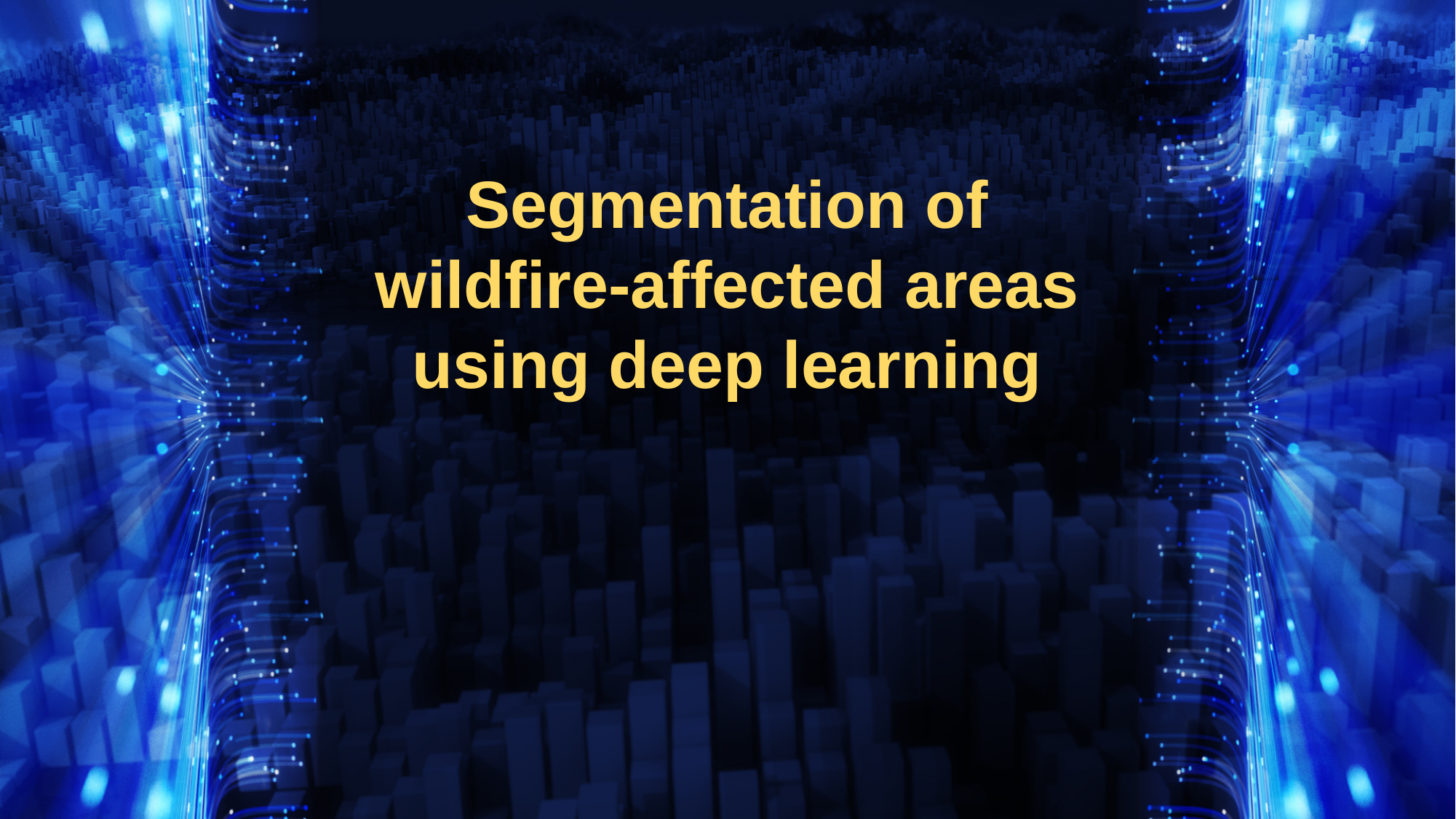

Segmentation of wildfire-affected areas using deep learning